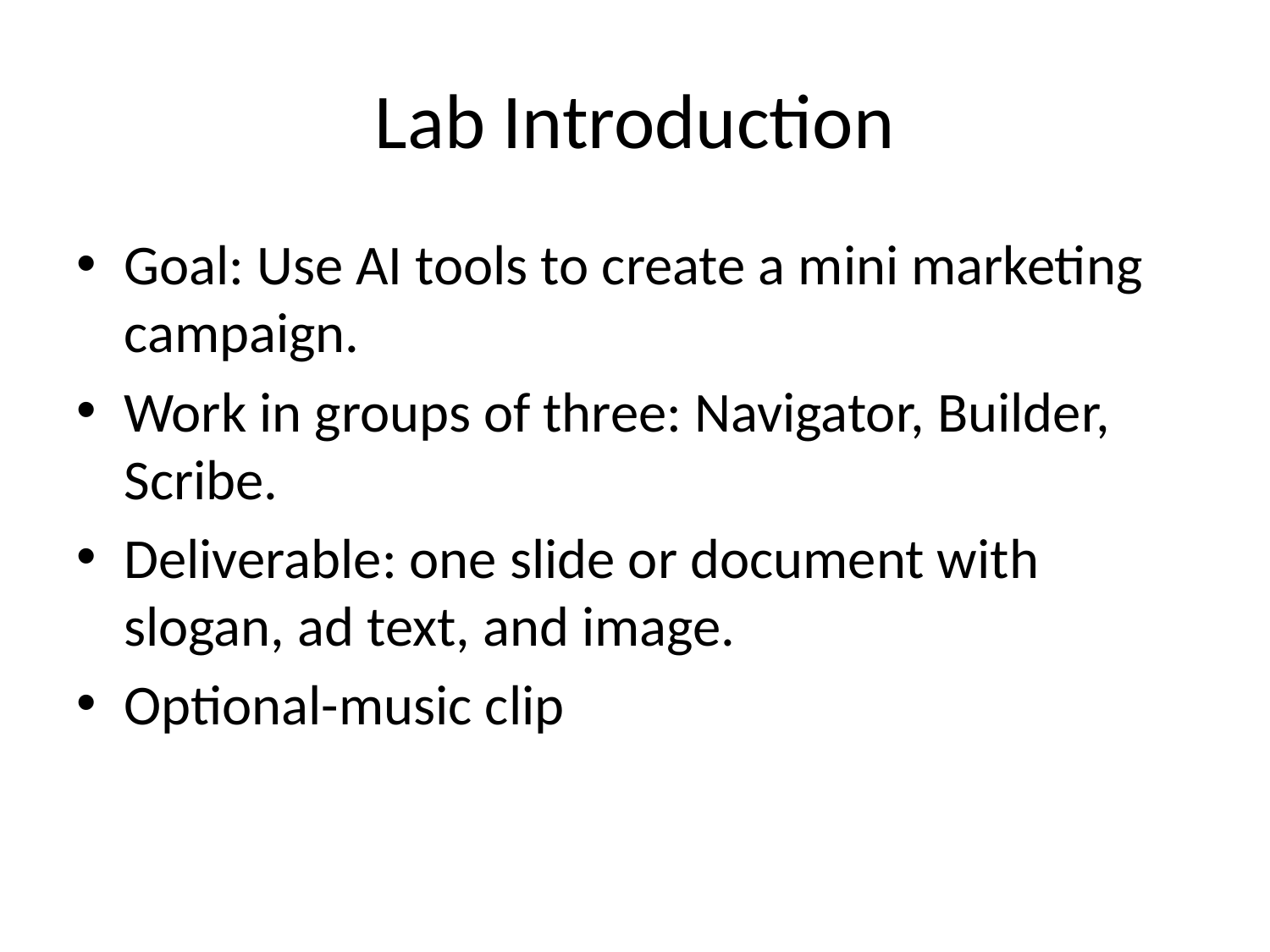

# Lab Introduction
Goal: Use AI tools to create a mini marketing campaign.
Work in groups of three: Navigator, Builder, Scribe.
Deliverable: one slide or document with slogan, ad text, and image.
Optional-music clip